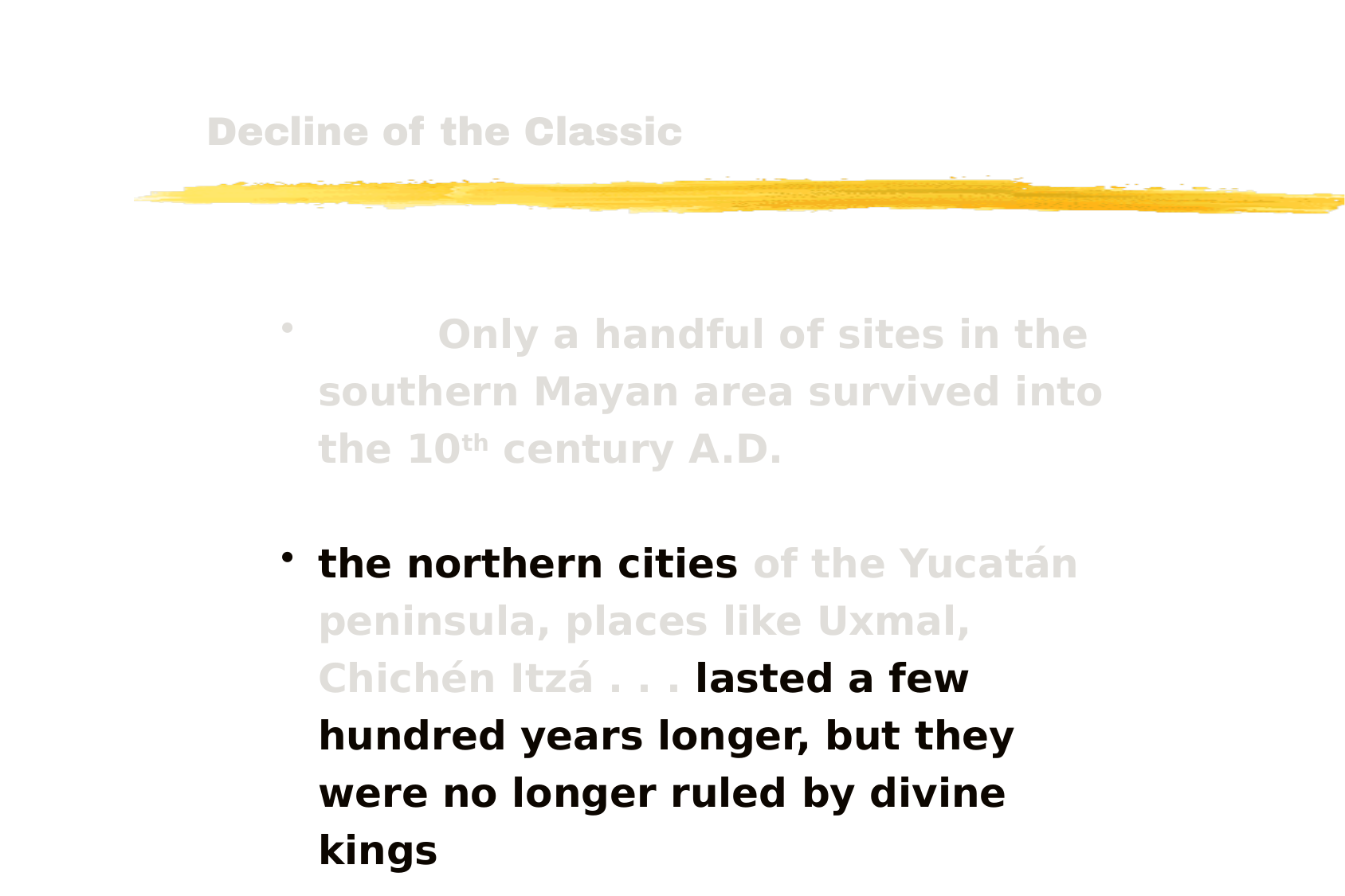

Decline of the Classic
	Only a handful of sites in the southern Mayan area survived into the 10th century A.D.

the northern cities of the Yucatán peninsula, places like Uxmal, Chichén Itzá . . . lasted a few hundred years longer, but they were no longer ruled by divine kings